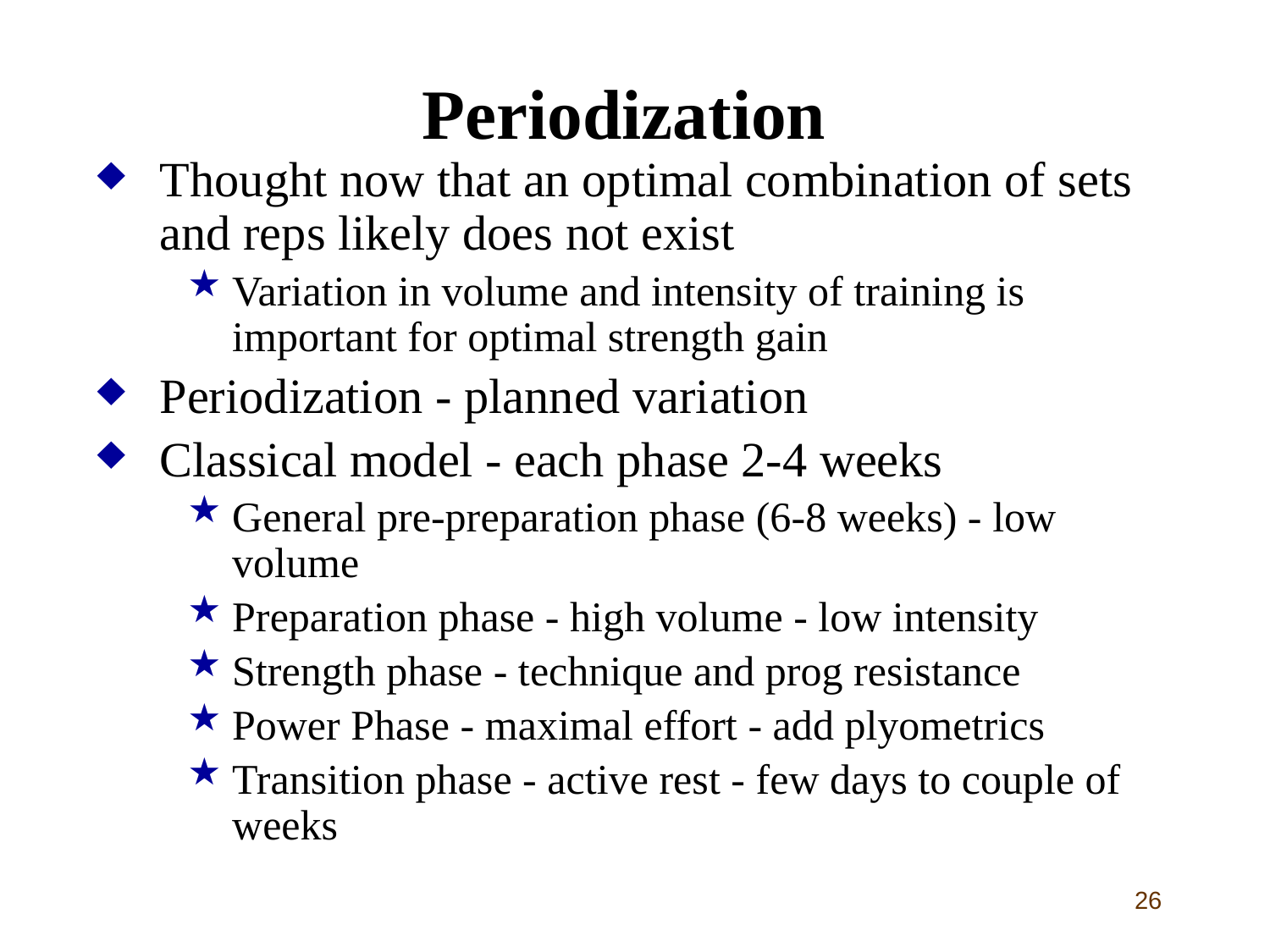

# Periodization
Thought now that an optimal combination of sets and reps likely does not exist
Variation in volume and intensity of training is important for optimal strength gain
Periodization - planned variation
Classical model - each phase 2-4 weeks
General pre-preparation phase (6-8 weeks) - low volume
Preparation phase - high volume - low intensity
Strength phase - technique and prog resistance
Power Phase - maximal effort - add plyometrics
Transition phase - active rest - few days to couple of weeks
26